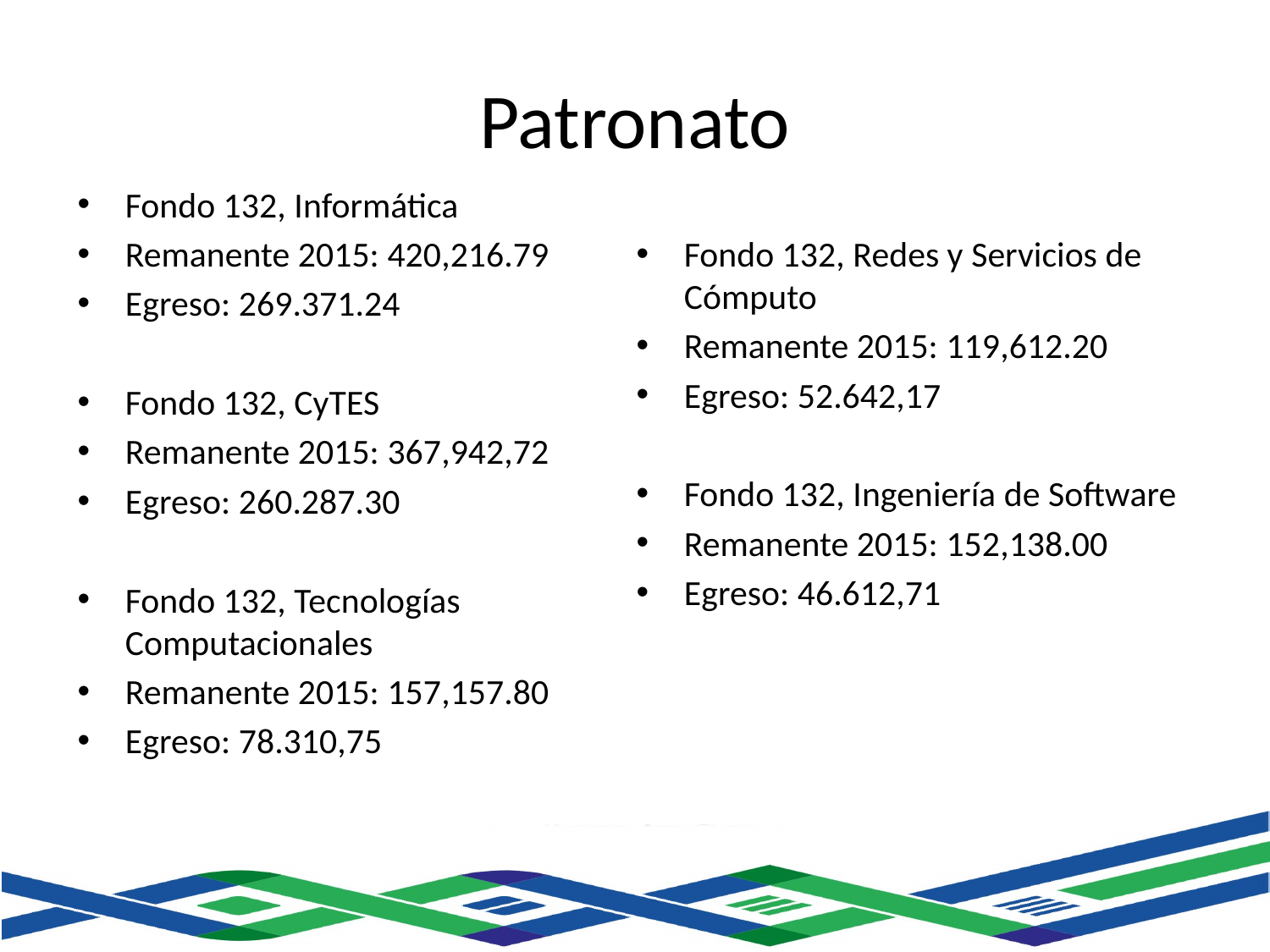

# Patronato
Fondo 132, Informática
Remanente 2015: 420,216.79
Egreso: 269.371.24

Fondo 132, CyTES
Remanente 2015: 367,942,72
Egreso: 260.287.30

Fondo 132, Tecnologías Computacionales
Remanente 2015: 157,157.80
Egreso: 78.310,75

Fondo 132, Redes y Servicios de Cómputo
Remanente 2015: 119,612.20
Egreso: 52.642,17

Fondo 132, Ingeniería de Software
Remanente 2015: 152,138.00
Egreso: 46.612,71